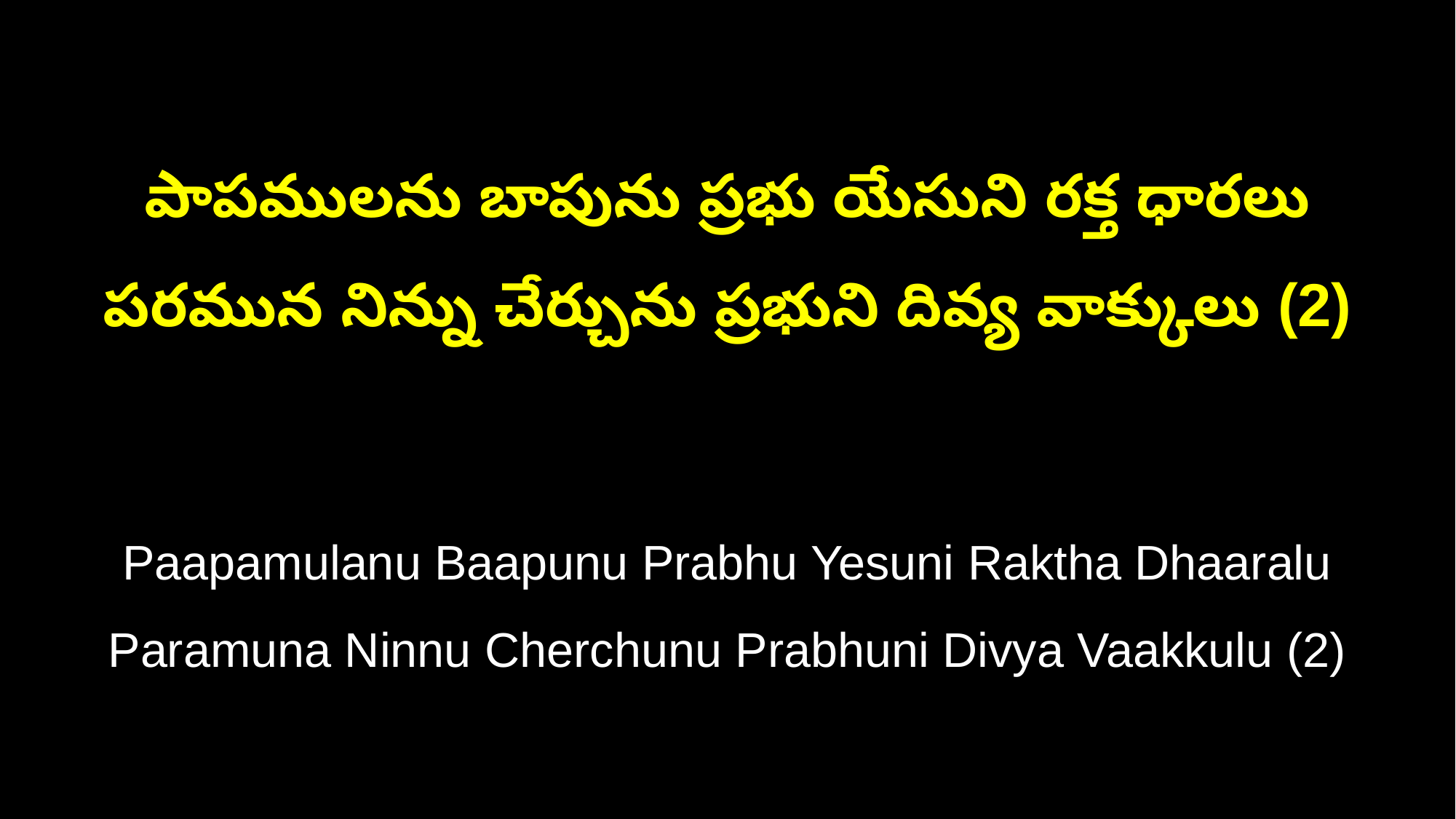

పాపములను బాపును ప్రభు యేసుని రక్త ధారలు
పరమున నిన్ను చేర్చును ప్రభుని దివ్య వాక్కులు (2)
Paapamulanu Baapunu Prabhu Yesuni Raktha Dhaaralu
Paramuna Ninnu Cherchunu Prabhuni Divya Vaakkulu (2)